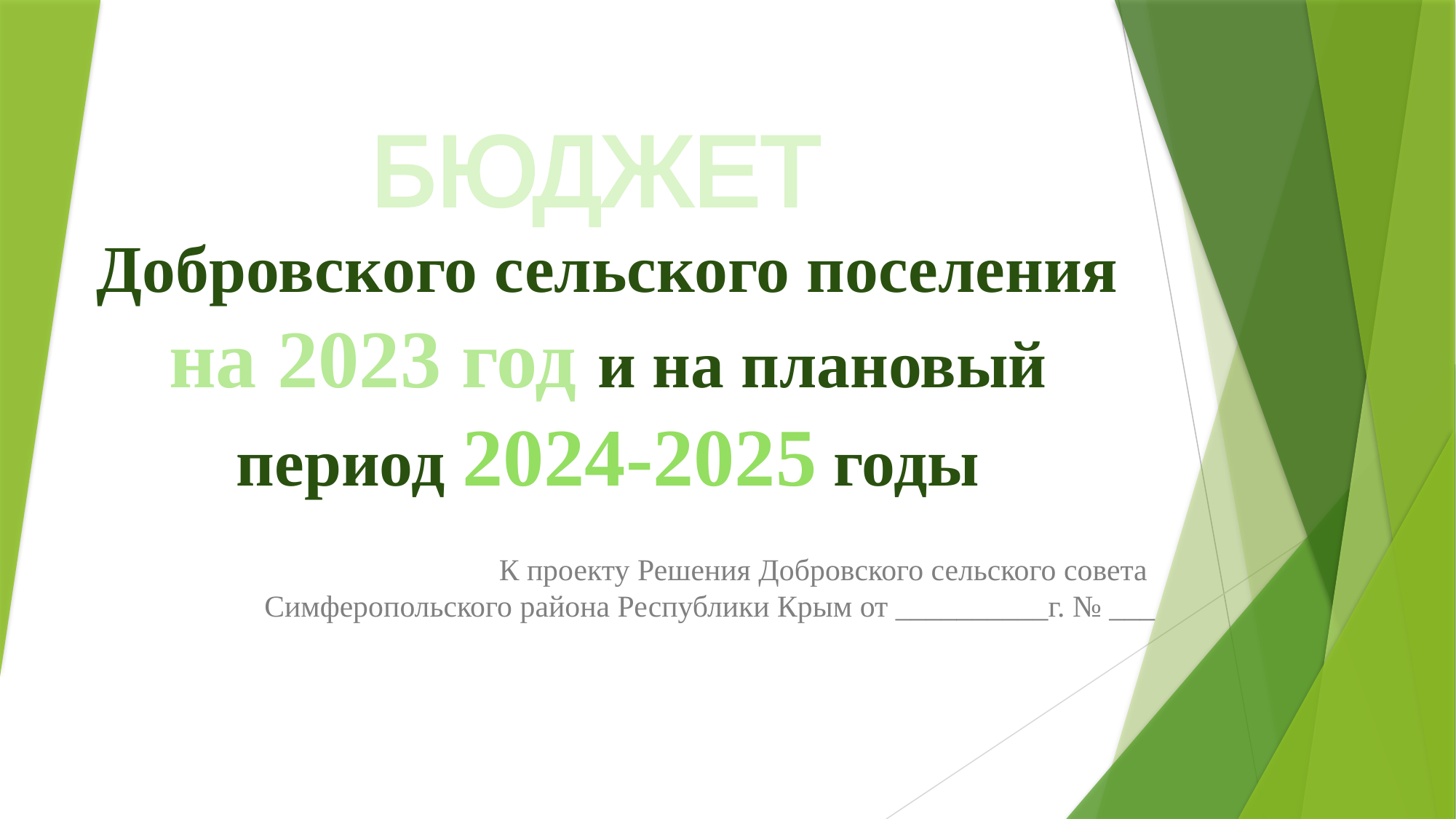

# БЮДЖЕТ Добровского сельского поселения на 2023 год и на плановый период 2024-2025 годы
К проекту Решения Добровского сельского совета
Симферопольского района Республики Крым от __________г. № ___